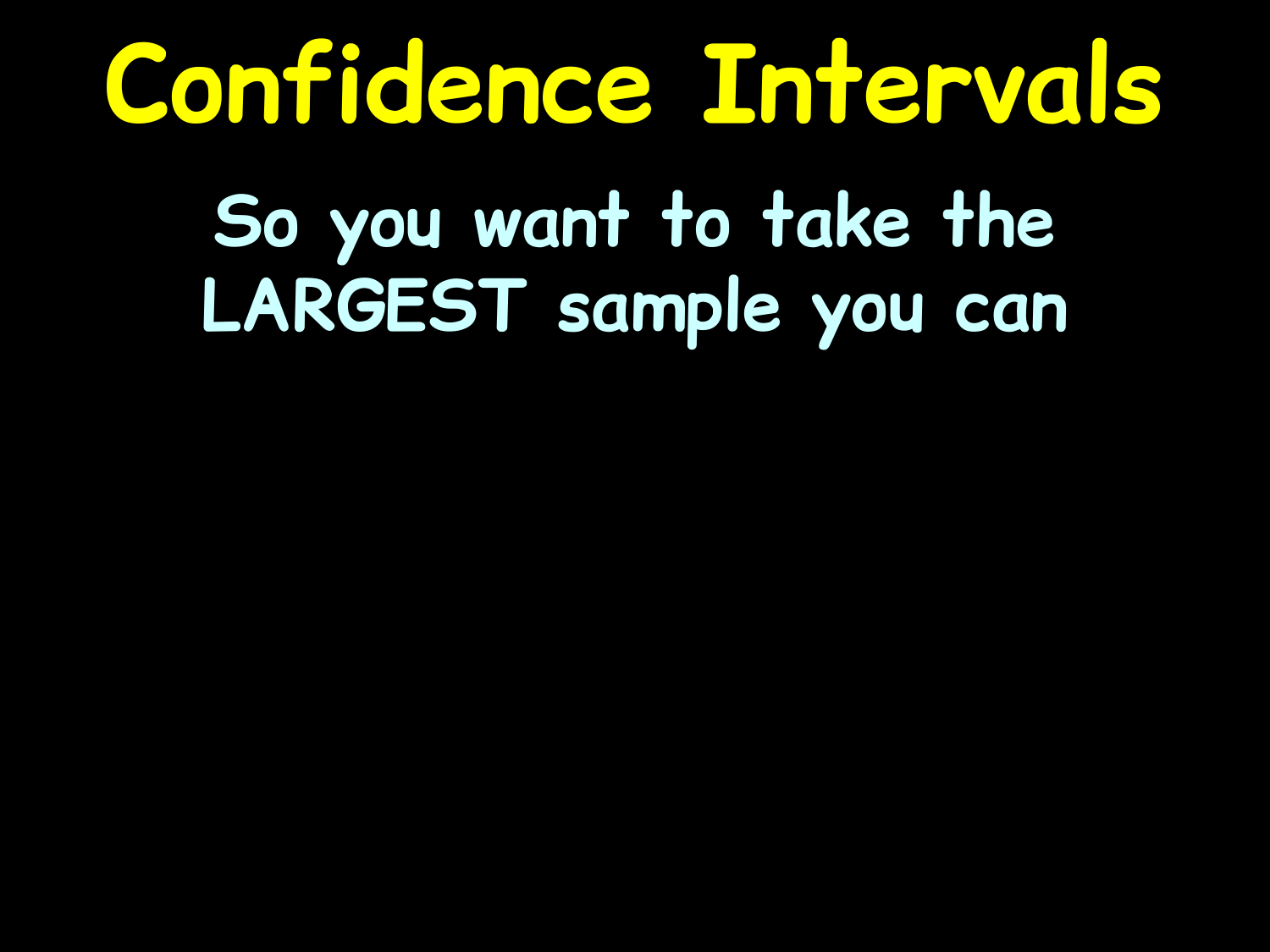

# Confidence Intervals
So you want to take the LARGEST sample you can